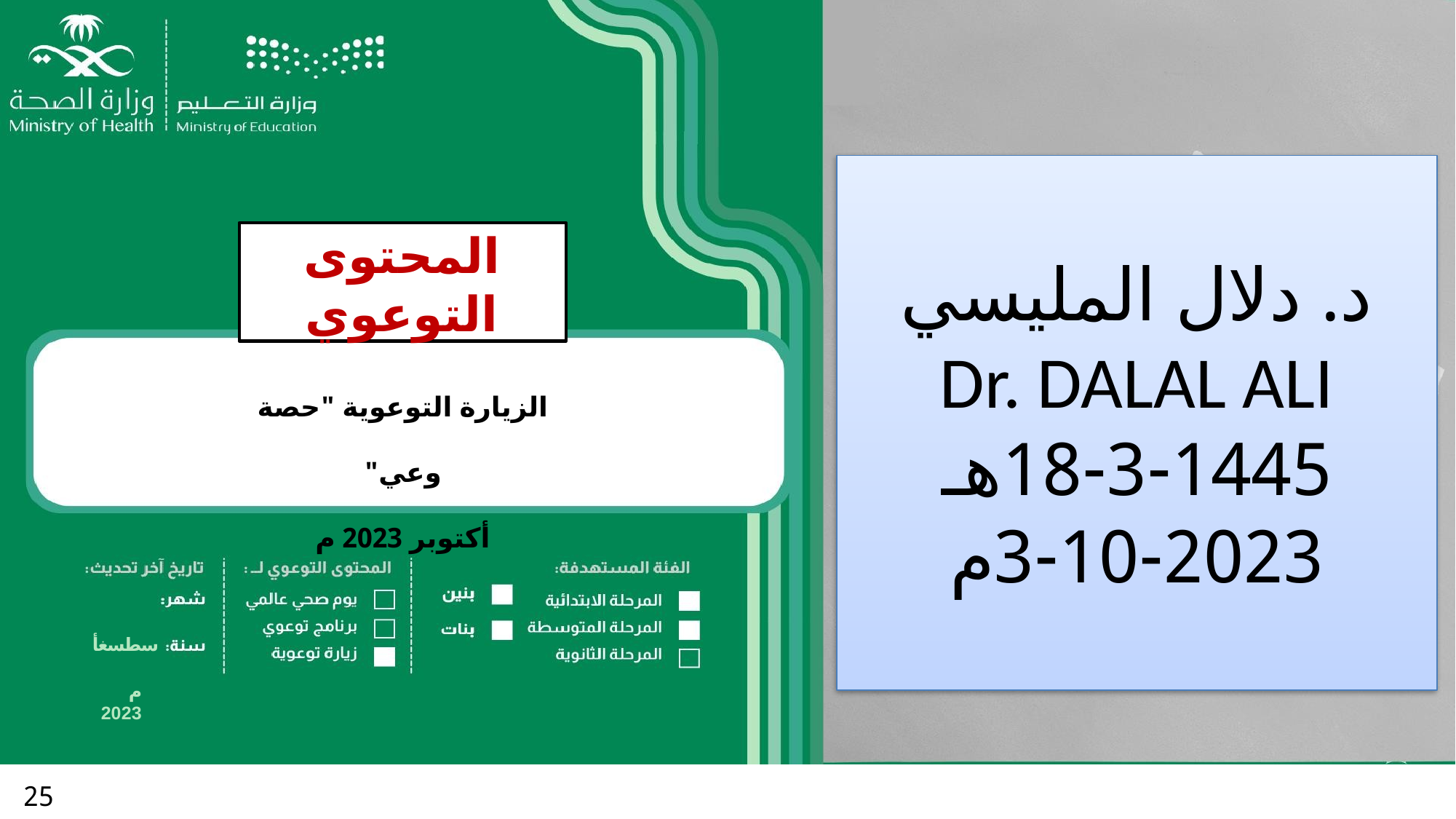

د. دلال المليسي
Dr. DALAL ALI
18-3-1445هـ
3-10-2023م

المحتوى التوعوي
الزيارة التوعوية "حصة وعي"
أكتوبر 2023 م
سطسغأ

م 2023